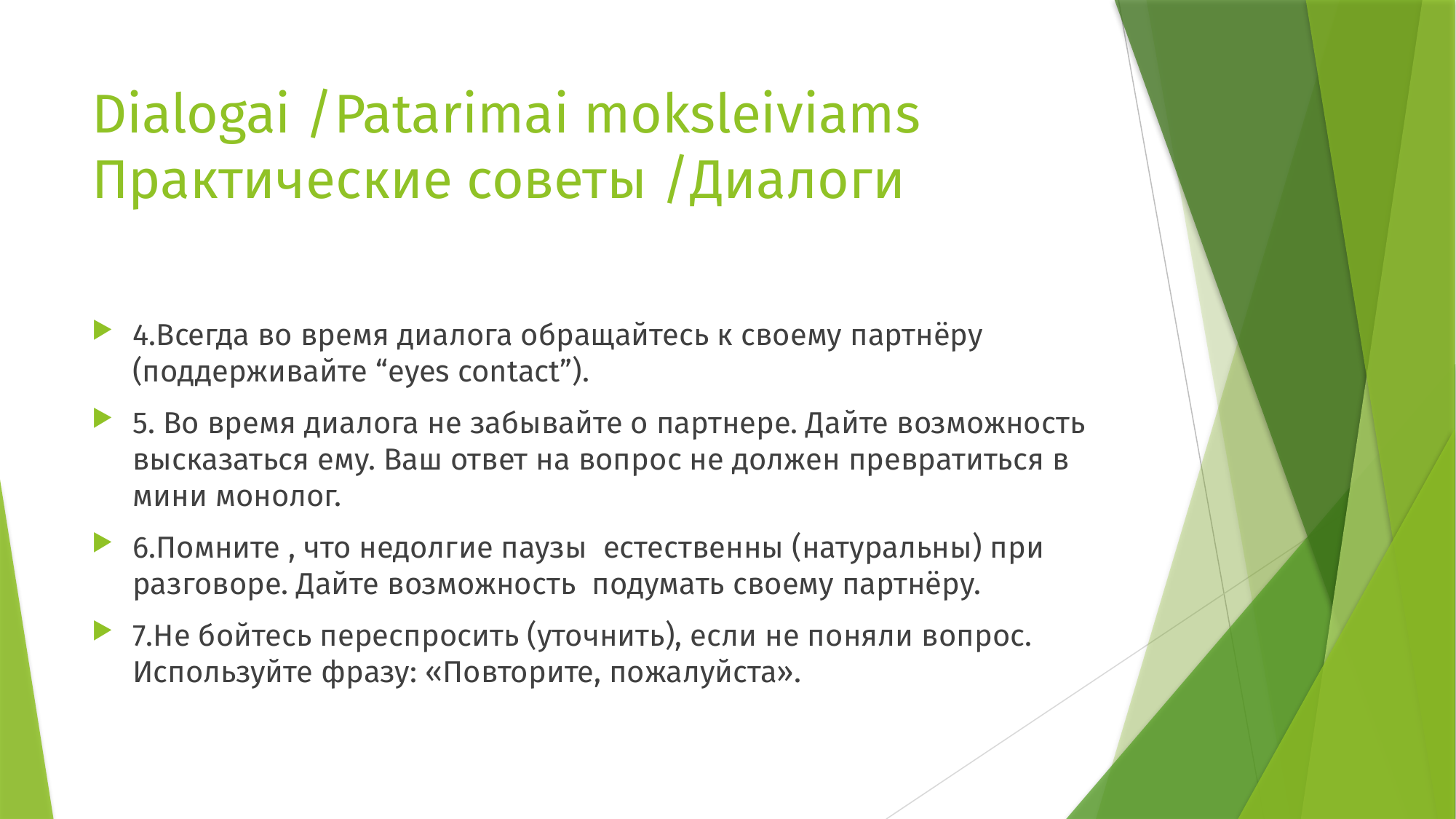

# Dialogai /Patarimai moksleiviams Практические советы /Диалоги

4.Всегда во время диалога обращайтесь к своему партнёру (поддерживайте “eyes contact”).
5. Во время диалога не забывайте о партнере. Дайте возможность высказаться ему. Ваш ответ на вопрос не должен превратиться в мини монолог.
6.Помните , что недолгие паузы  естественны (натуральны) при разговоре. Дайте возможность  подумать своему партнёру.
7.Не бойтесь переспросить (уточнить), если не поняли вопрос. Используйте фразу: «Повторите, пожалуйста».